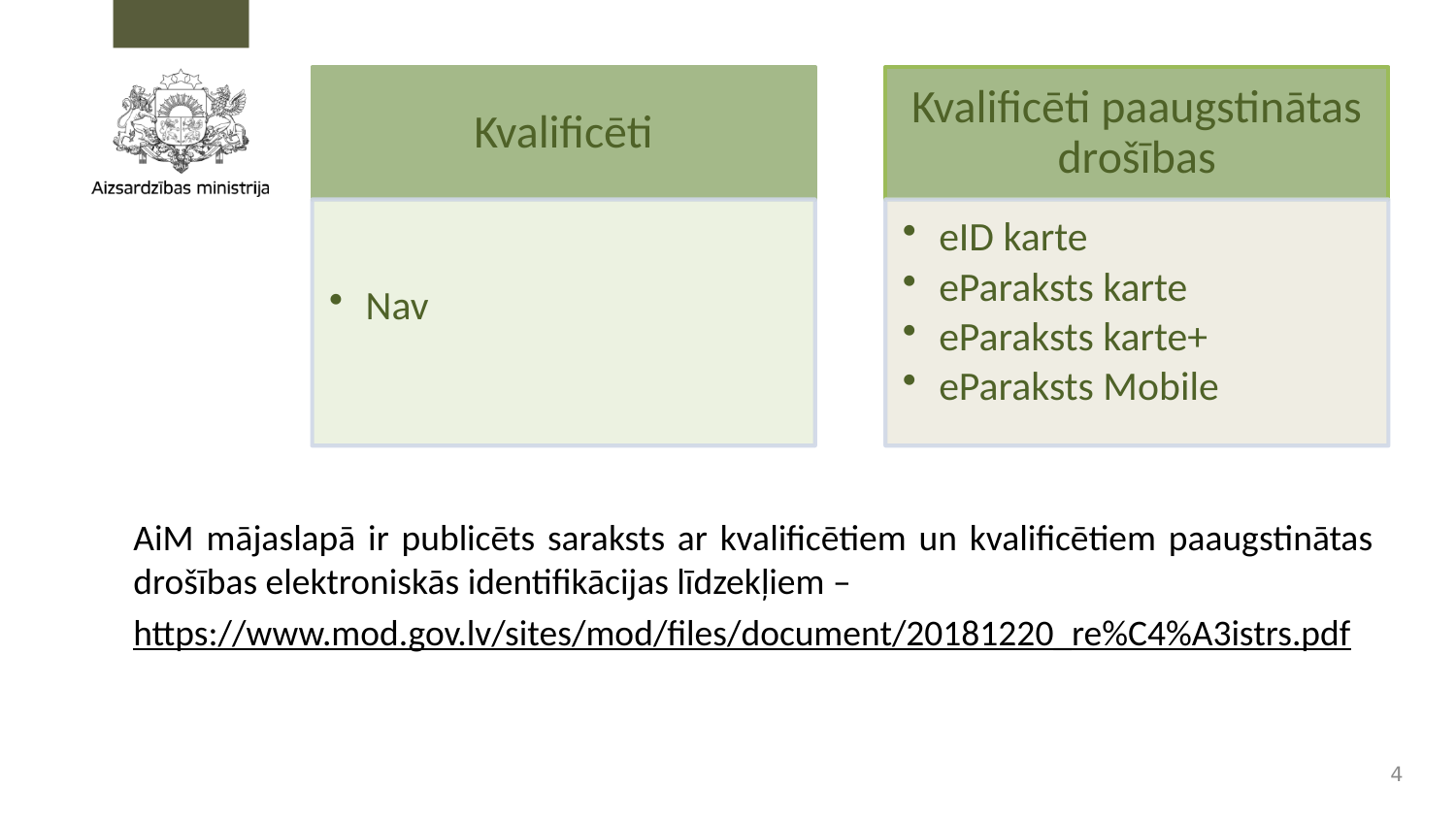

Kvalificēti

Nav
Kvalificēti paaugstinātas drošības
eID karte
eParaksts karte
eParaksts karte+
eParaksts Mobile
AiM mājaslapā ir publicēts saraksts ar kvalificētiem un kvalificētiem paaugstinātas drošības elektroniskās identifikācijas līdzekļiem –
https://www.mod.gov.lv/sites/mod/files/document/20181220_re%C4%A3istrs.pdf

4